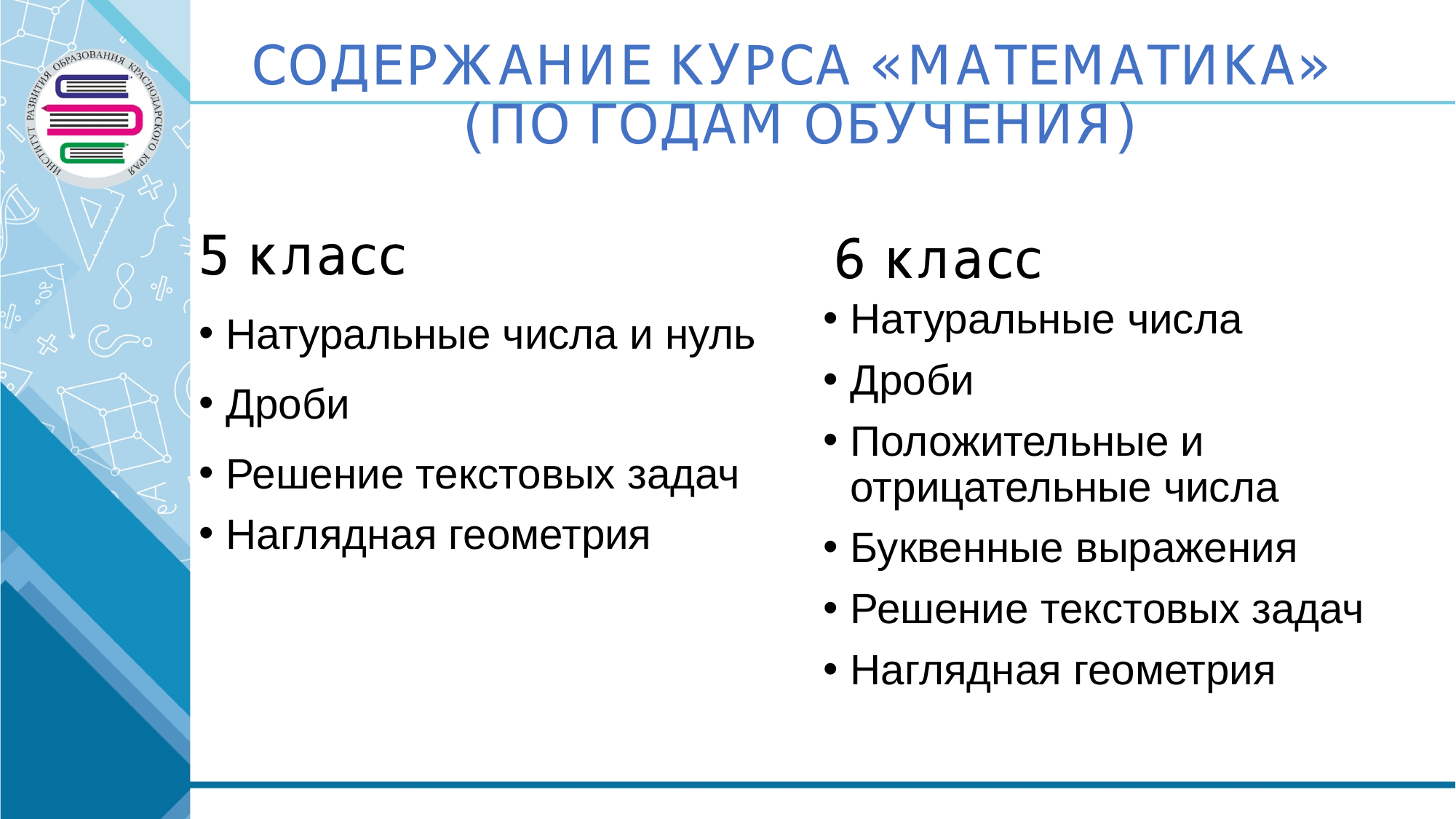

# СОДЕРЖАНИЕ КУРСА «МАТЕМАТИКА» (ПО ГОДАМ ОБУЧЕНИЯ)
5 класс
6 класс
Натуральные числа
Дроби
Положительные и отрицательные числа
Буквенные выражения
Решение текстовых задач
Наглядная геометрия
Натуральные числа и нуль
Дроби
Решение текстовых задач
Наглядная геометрия